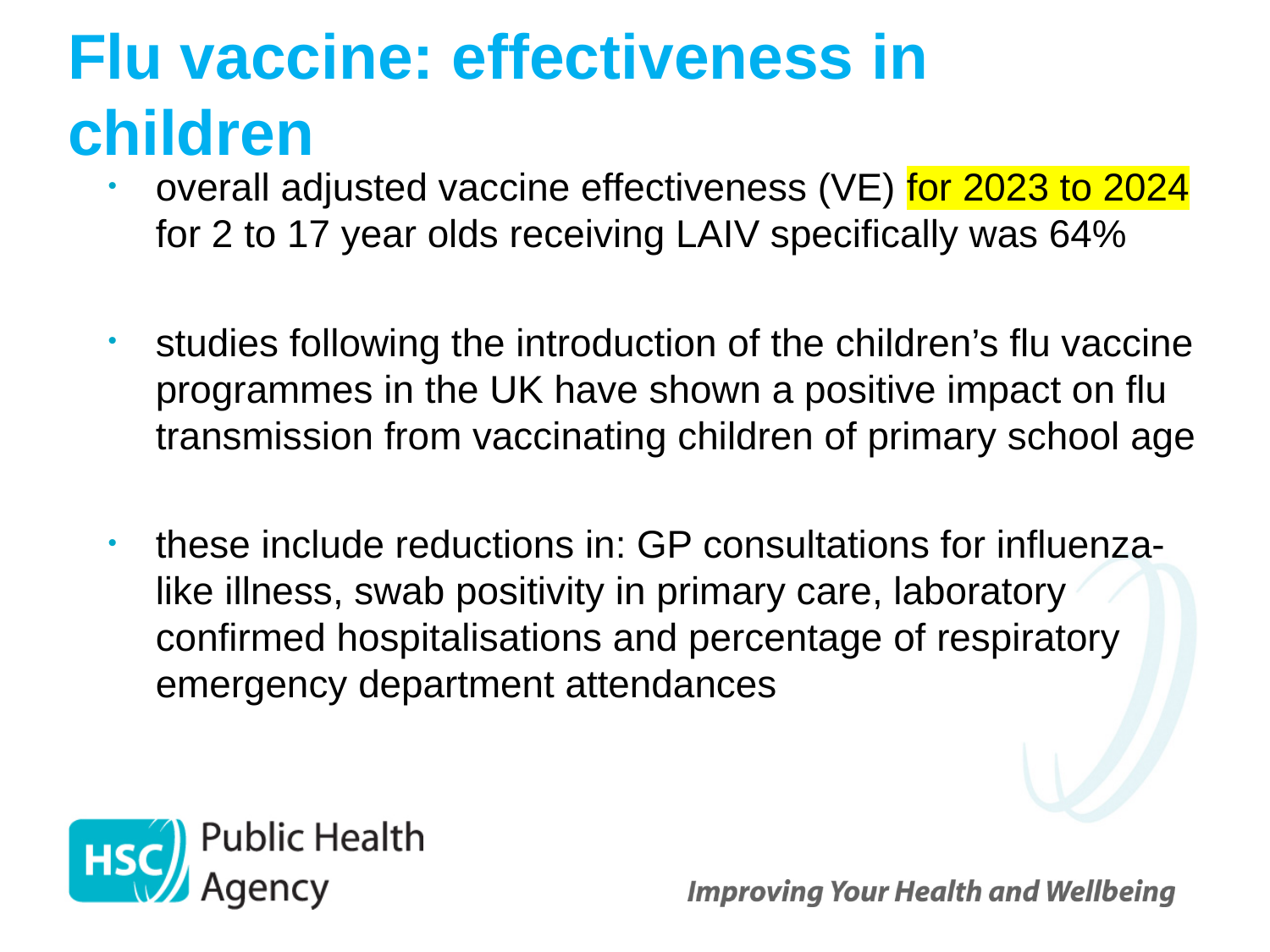

# Flu vaccine: effectiveness in children
overall adjusted vaccine effectiveness (VE) for 2023 to 2024 for 2 to 17 year olds receiving LAIV specifically was 64%

studies following the introduction of the children’s flu vaccine programmes in the UK have shown a positive impact on flu transmission from vaccinating children of primary school age

these include reductions in: GP consultations for influenza-like illness, swab positivity in primary care, laboratory confirmed hospitalisations and percentage of respiratory emergency department attendances